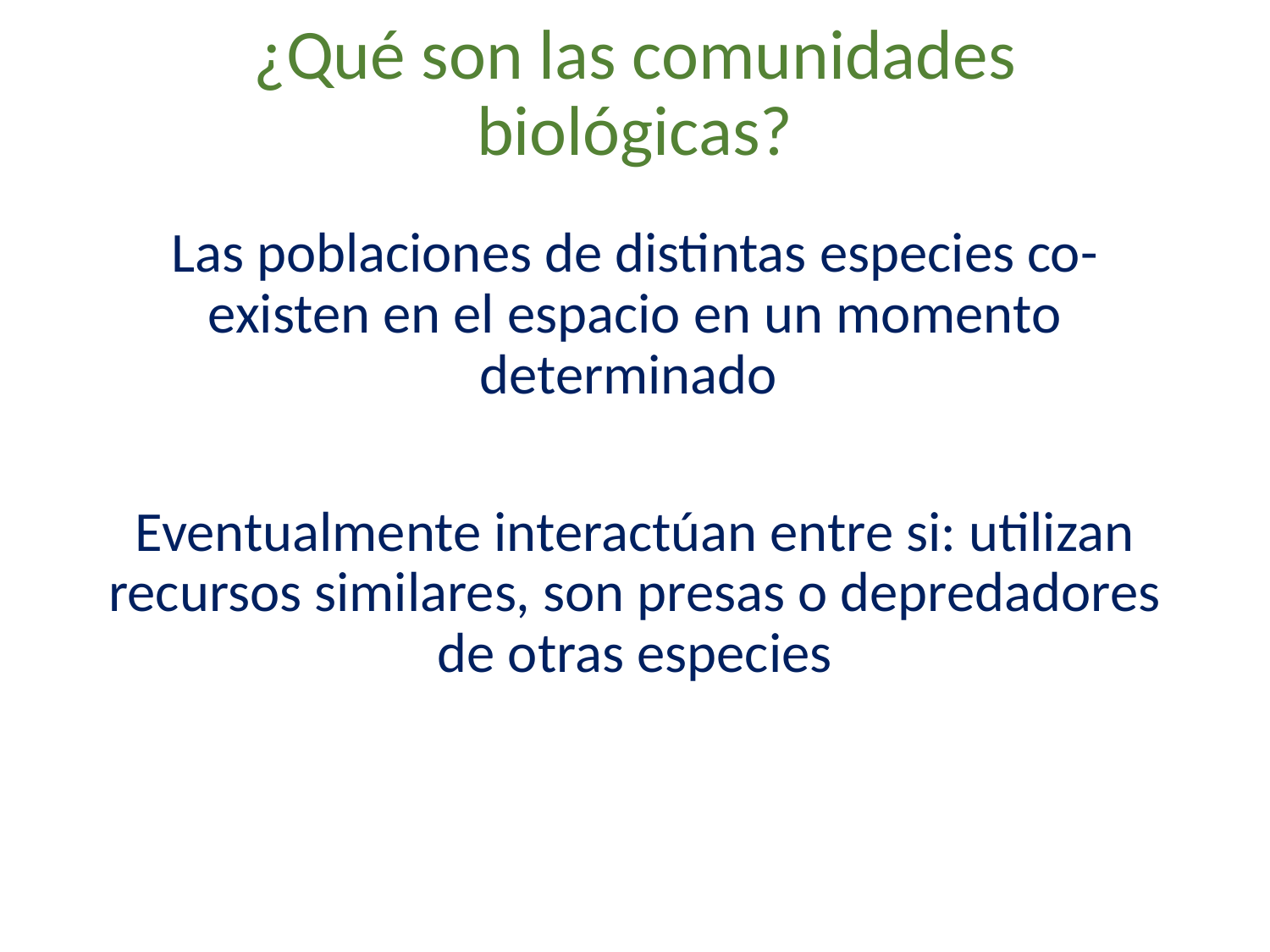

# ¿Qué son las comunidades biológicas?
Las poblaciones de distintas especies co-existen en el espacio en un momento determinado

Eventualmente interactúan entre si: utilizan recursos similares, son presas o depredadores de otras especies